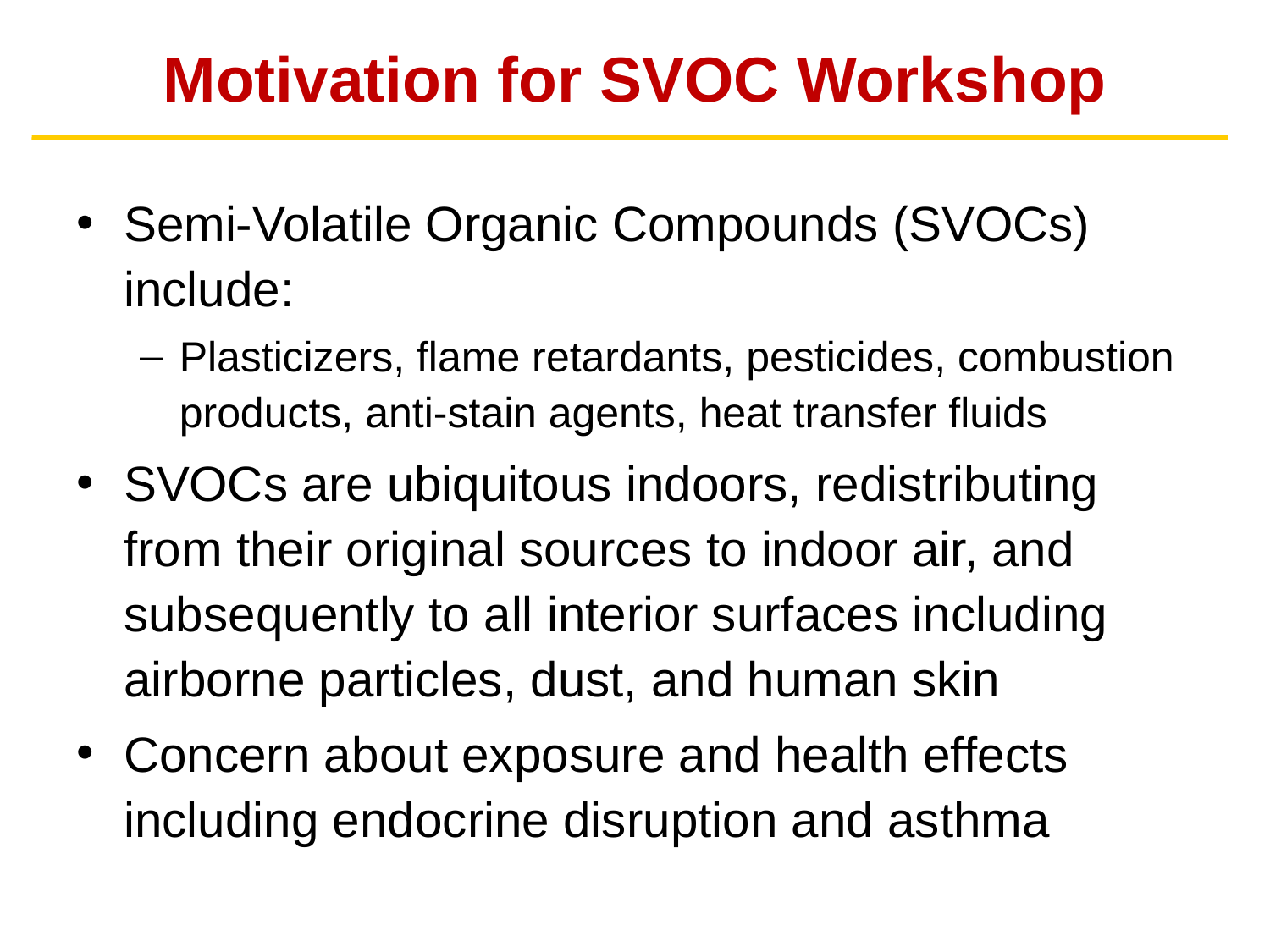

# Motivation for SVOC Workshop

Semi-Volatile Organic Compounds (SVOCs) include:
Plasticizers, flame retardants, pesticides, combustion products, anti-stain agents, heat transfer fluids
SVOCs are ubiquitous indoors, redistributing from their original sources to indoor air, and subsequently to all interior surfaces including airborne particles, dust, and human skin
Concern about exposure and health effects including endocrine disruption and asthma